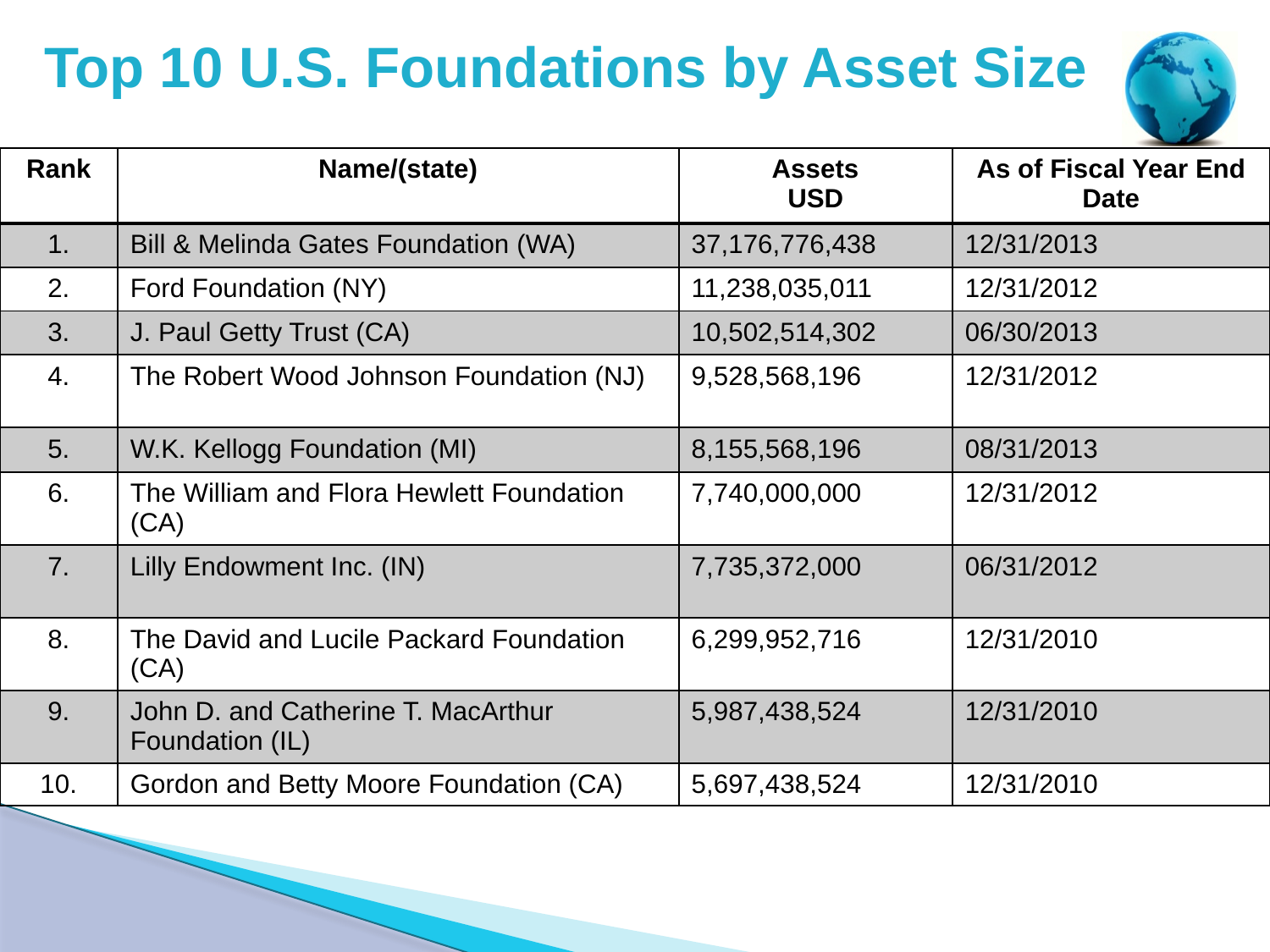

# Top 10 U.S. Foundations by Asset Size
| Rank | Name/(state) | Assets USD | As of Fiscal Year End Date |
| --- | --- | --- | --- |
| 1. | Bill & Melinda Gates Foundation (WA) | 37,176,776,438 | 12/31/2013 |
| 2. | Ford Foundation (NY) | 11,238,035,011 | 12/31/2012 |
| 3. | J. Paul Getty Trust (CA) | 10,502,514,302 | 06/30/2013 |
| 4. | The Robert Wood Johnson Foundation (NJ) | 9,528,568,196 | 12/31/2012 |
| 5. | W.K. Kellogg Foundation (MI) | 8,155,568,196 | 08/31/2013 |
| 6. | The William and Flora Hewlett Foundation (CA) | 7,740,000,000 | 12/31/2012 |
| 7. | Lilly Endowment Inc. (IN) | 7,735,372,000 | 06/31/2012 |
| 8. | The David and Lucile Packard Foundation (CA) | 6,299,952,716 | 12/31/2010 |
| 9. | John D. and Catherine T. MacArthur Foundation (IL) | 5,987,438,524 | 12/31/2010 |
| 10. | Gordon and Betty Moore Foundation (CA) | 5,697,438,524 | 12/31/2010 |